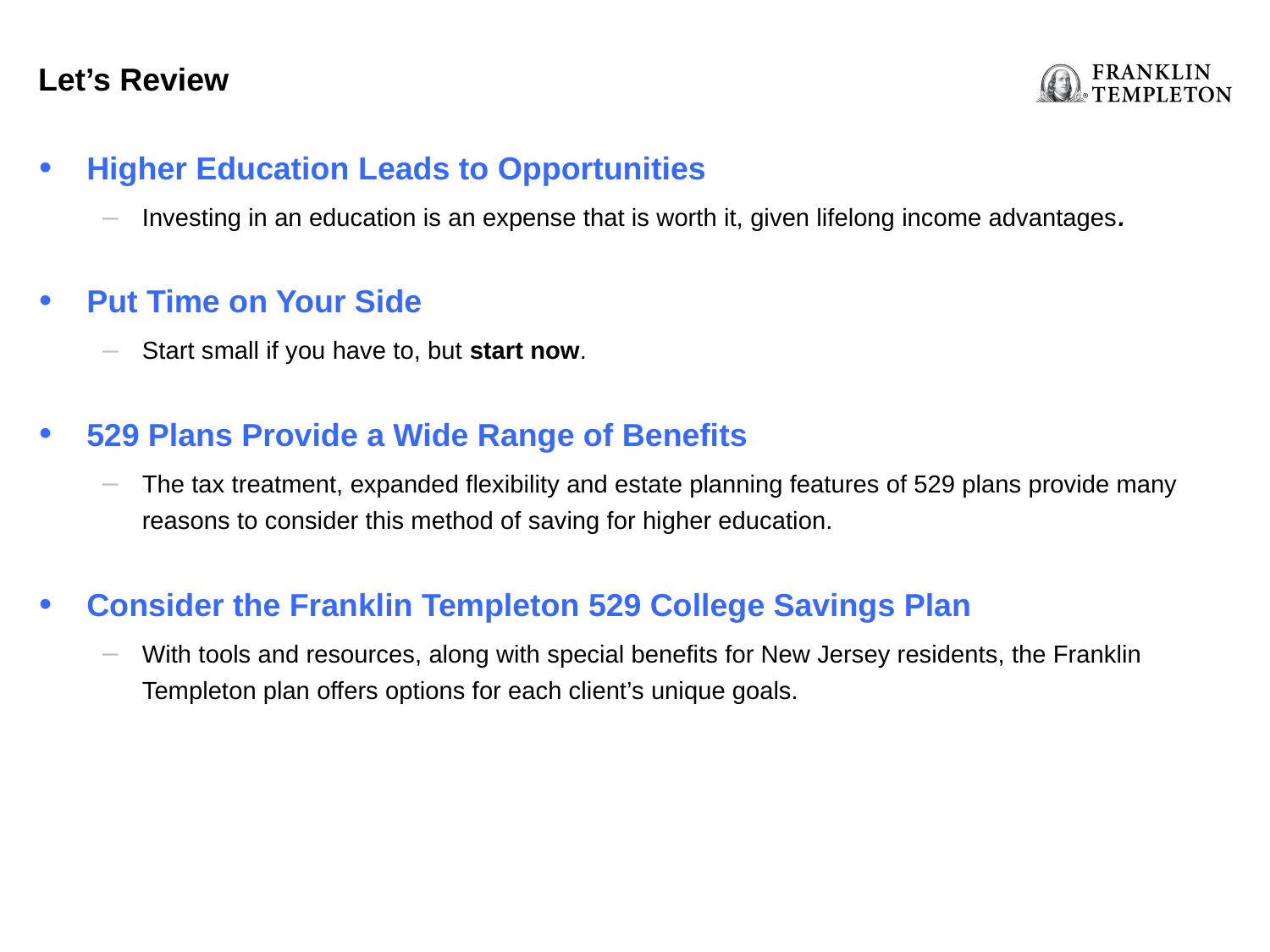

Let’s Review
Higher Education Leads to Opportunities
Investing in an education is an expense that is worth it, given lifelong income advantages.

Put Time on Your Side
Start small if you have to, but start now.

529 Plans Provide a Wide Range of Benefits
The tax treatment, expanded flexibility and estate planning features of 529 plans provide many reasons to consider this method of saving for higher education.

Consider the Franklin Templeton 529 College Savings Plan
With tools and resources, along with special benefits for New Jersey residents, the Franklin Templeton plan offers options for each client’s unique goals.